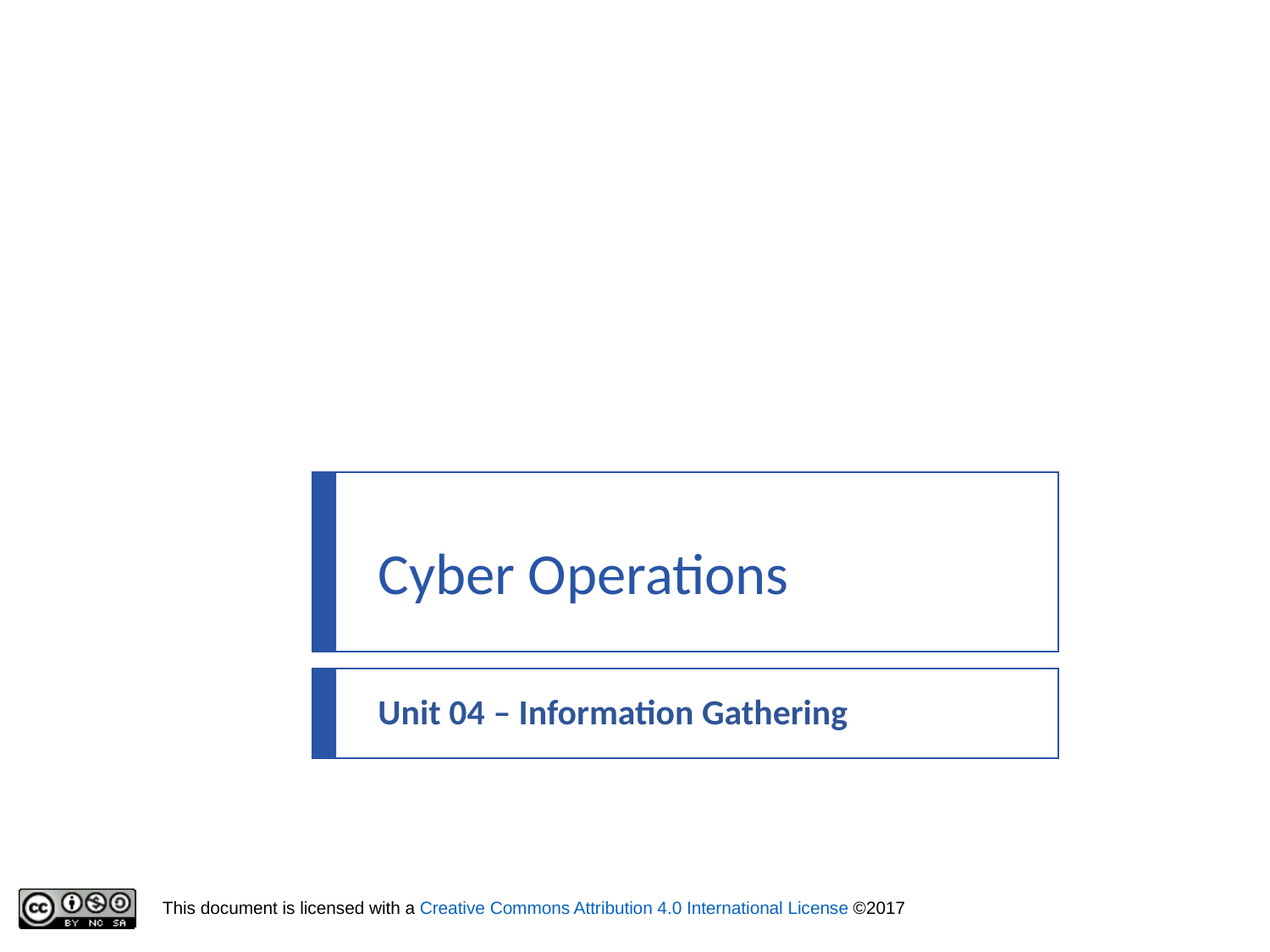

# Cyber Operations
Unit 04 – Information Gathering